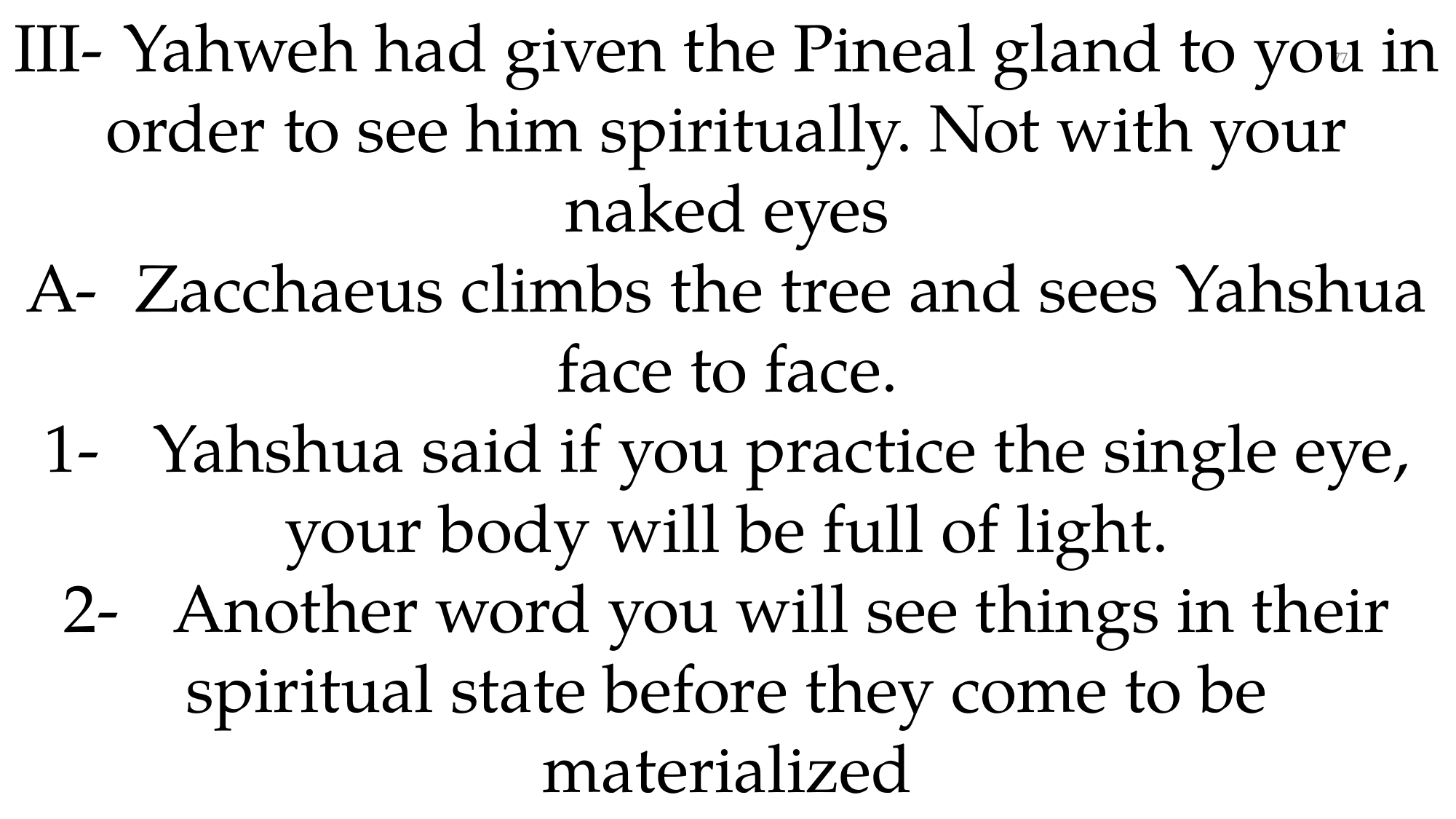

III-	Yahweh had given the Pineal gland to you in order to see him spiritually. Not with your naked eyes
A-	Zacchaeus climbs the tree and sees Yahshua face to face.
1-	Yahshua said if you practice the single eye, your body will be full of light.
2-	Another word you will see things in their spiritual state before they come to be materialized
77